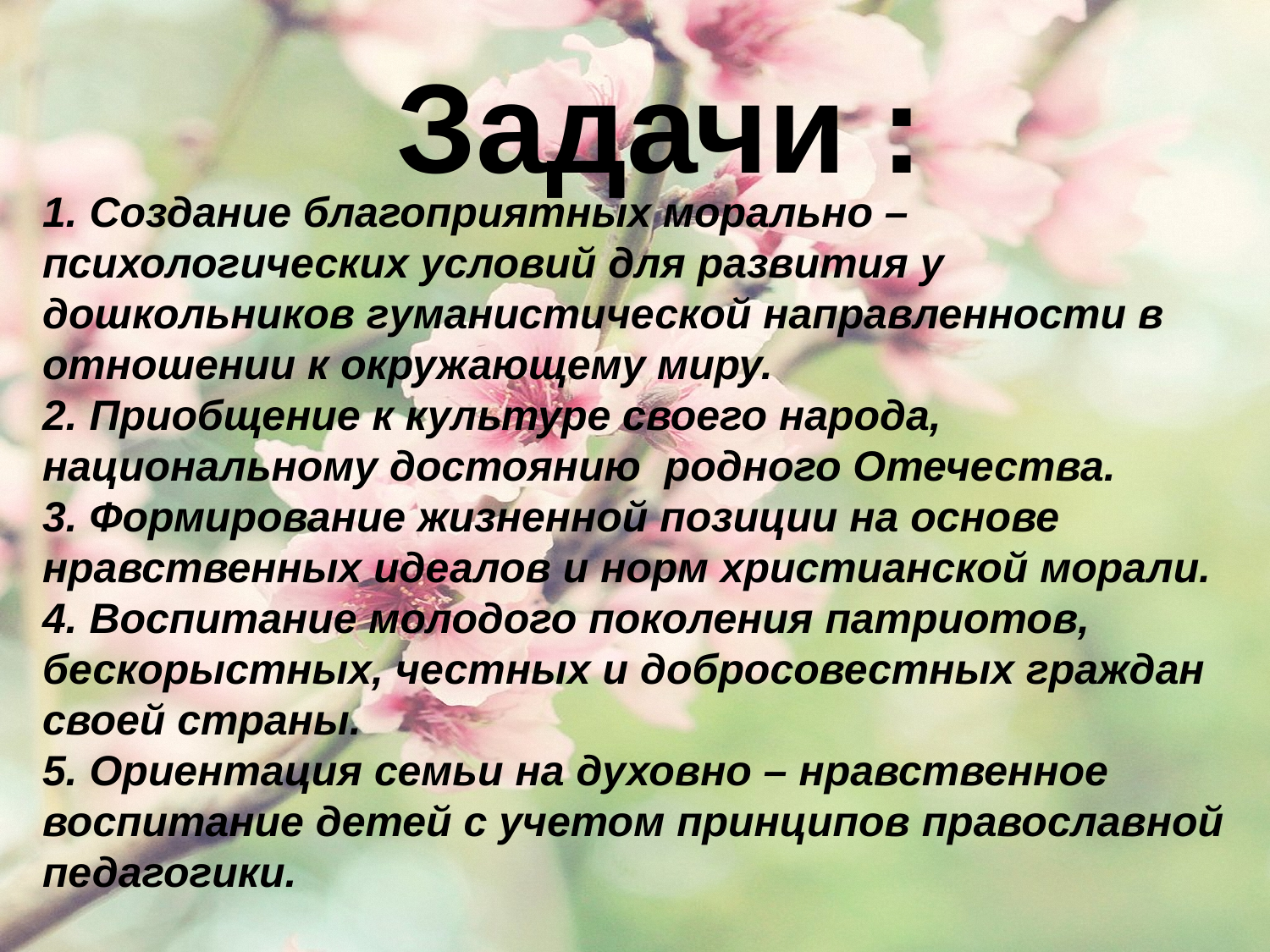

Задачи :
1. Создание благоприятных морально – психологических условий для развития у дошкольников гуманистической направленности в отношении к окружающему миру.
2. Приобщение к культуре своего народа, национальному достоянию  родного Отечества.
3. Формирование жизненной позиции на основе нравственных идеалов и норм христианской морали.
4. Воспитание молодого поколения патриотов, бескорыстных, честных и добросовестных граждан своей страны.
5. Ориентация семьи на духовно – нравственное воспитание детей с учетом принципов православной педагогики.